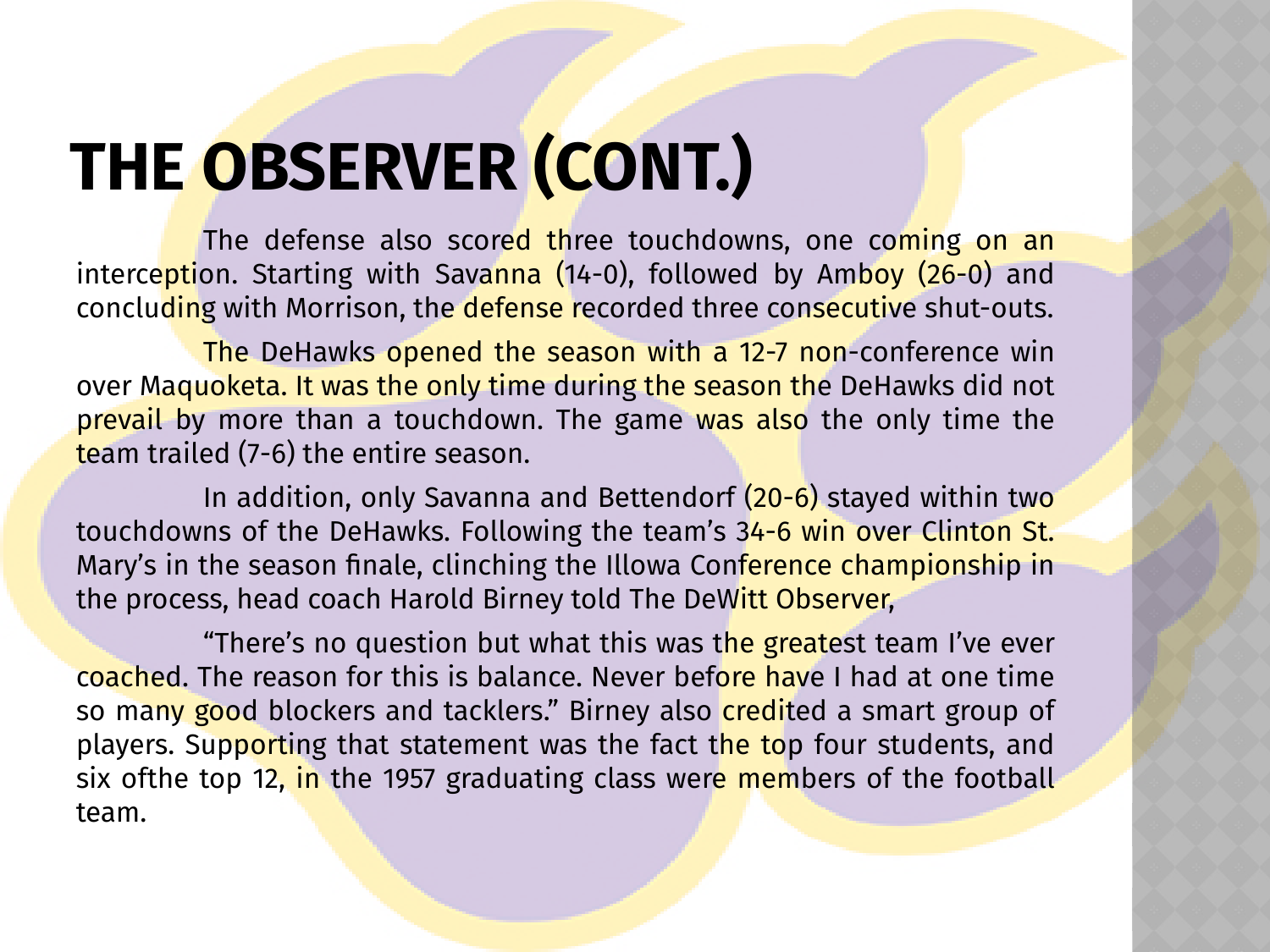

# The Observer (cont.)
	The defense also scored three touchdowns, one coming on an interception. Starting with Savanna (14-0), followed by Amboy (26-0) and concluding with Morrison, the defense recorded three consecutive shut-outs.
	The DeHawks opened the season with a 12-7 non-conference win over Maquoketa. It was the only time during the season the DeHawks did not prevail by more than a touchdown. The game was also the only time the team trailed (7-6) the entire season.
	In addition, only Savanna and Bettendorf (20-6) stayed within two touchdowns of the DeHawks. Following the team’s 34-6 win over Clinton St. Mary’s in the season finale, clinching the Illowa Conference championship in the process, head coach Harold Birney told The DeWitt Observer,
	“There’s no question but what this was the greatest team I’ve ever coached. The reason for this is balance. Never before have I had at one time so many good blockers and tacklers.” Birney also credited a smart group of players. Supporting that statement was the fact the top four students, and six ofthe top 12, in the 1957 graduating class were members of the football team.